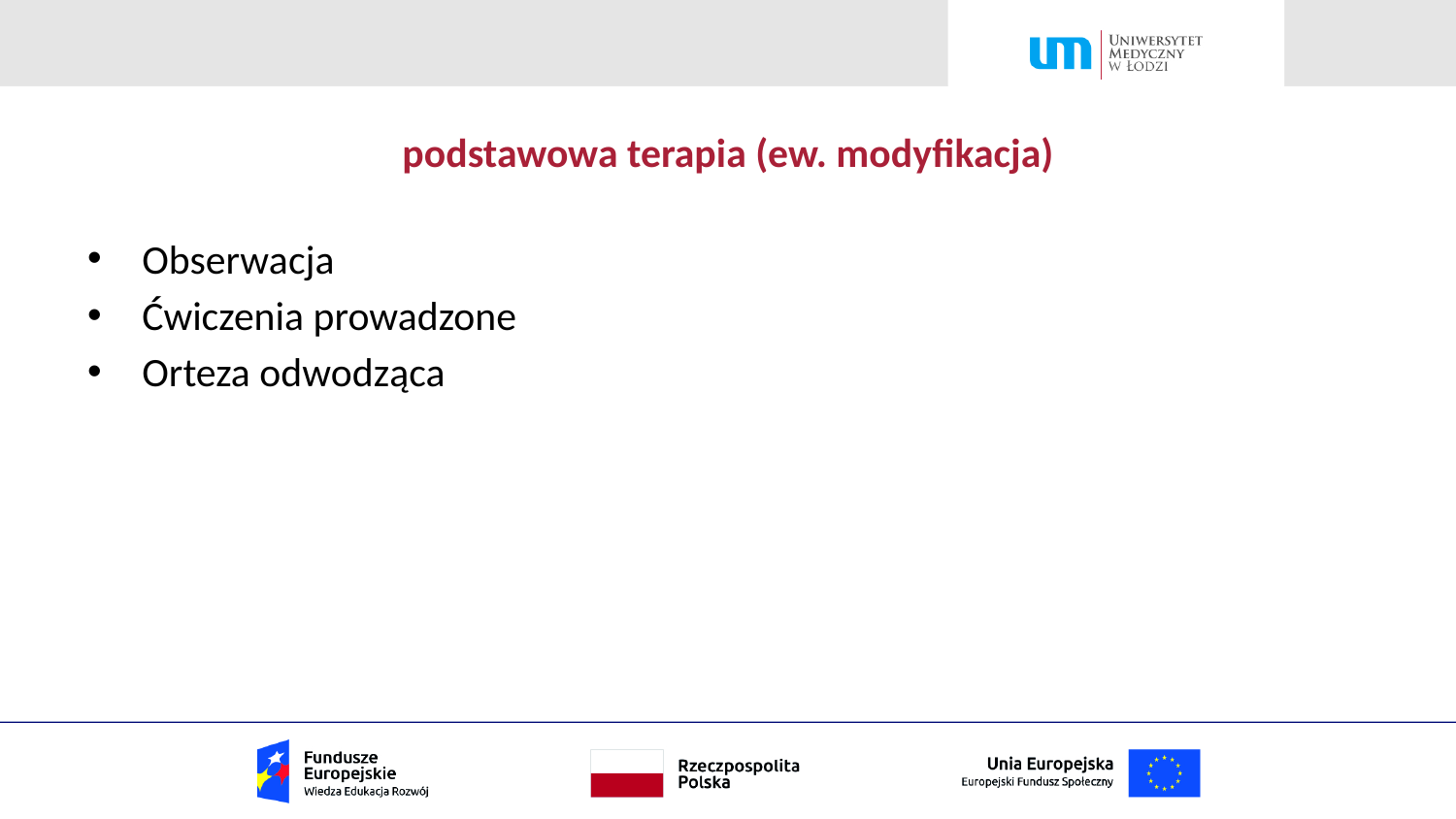

# podstawowa terapia (ew. modyfikacja)
Obserwacja
Ćwiczenia prowadzone
Orteza odwodząca